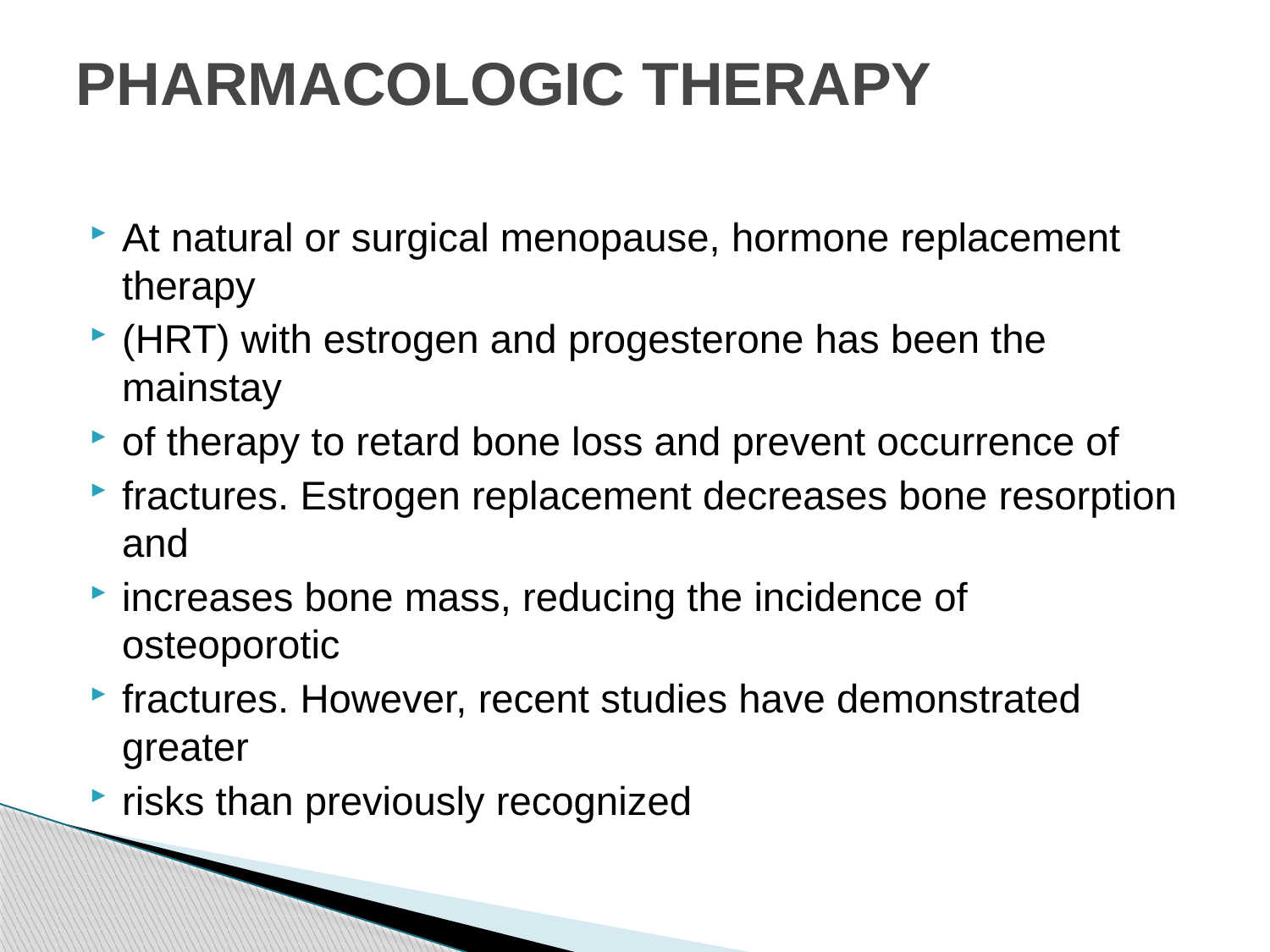

# PHARMACOLOGIC THERAPY
At natural or surgical menopause, hormone replacement therapy
(HRT) with estrogen and progesterone has been the mainstay
of therapy to retard bone loss and prevent occurrence of
fractures. Estrogen replacement decreases bone resorption and
increases bone mass, reducing the incidence of osteoporotic
fractures. However, recent studies have demonstrated greater
risks than previously recognized